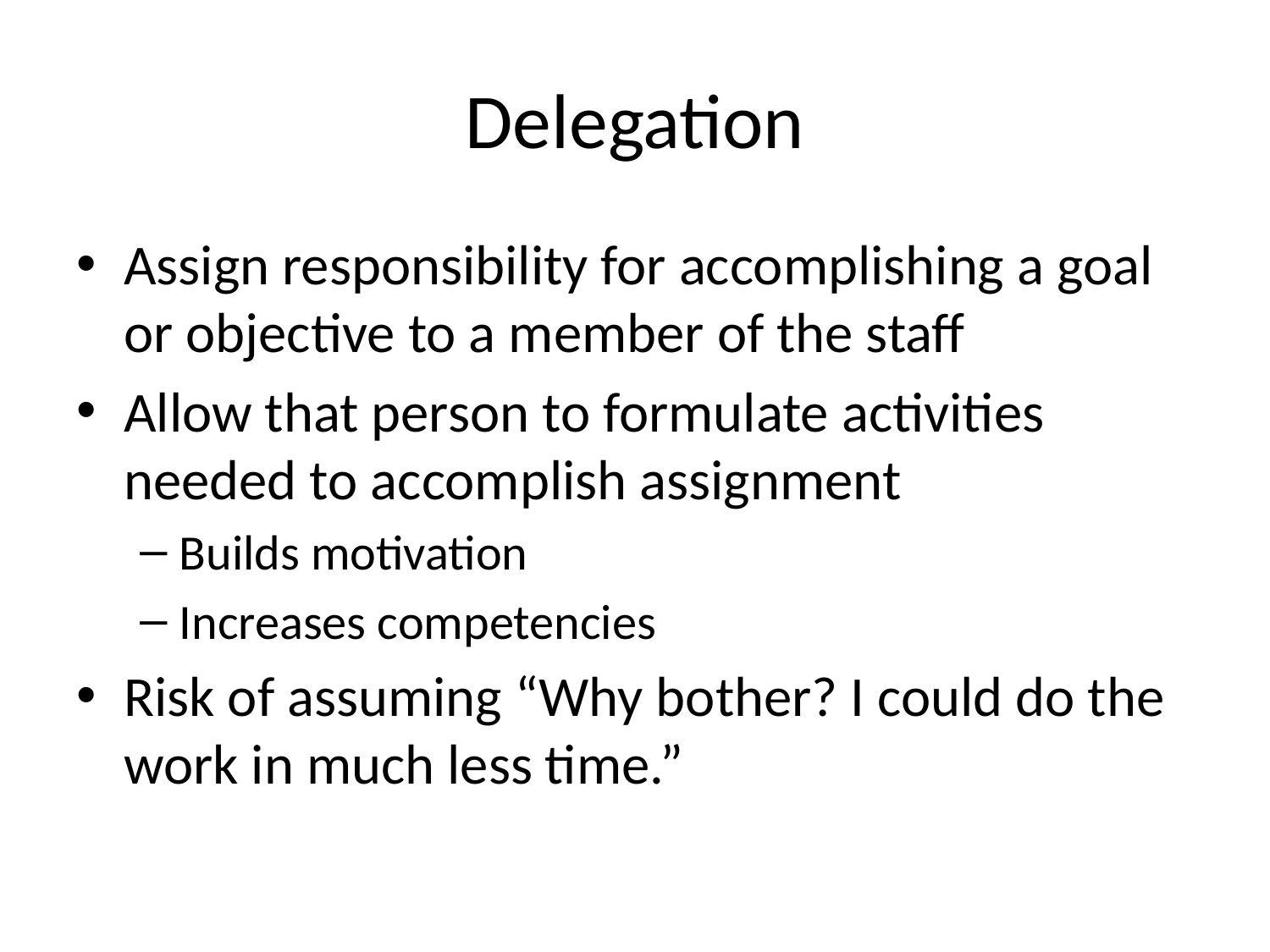

# Delegation
Assign responsibility for accomplishing a goal or objective to a member of the staff
Allow that person to formulate activities needed to accomplish assignment
Builds motivation
Increases competencies
Risk of assuming “Why bother? I could do the work in much less time.”